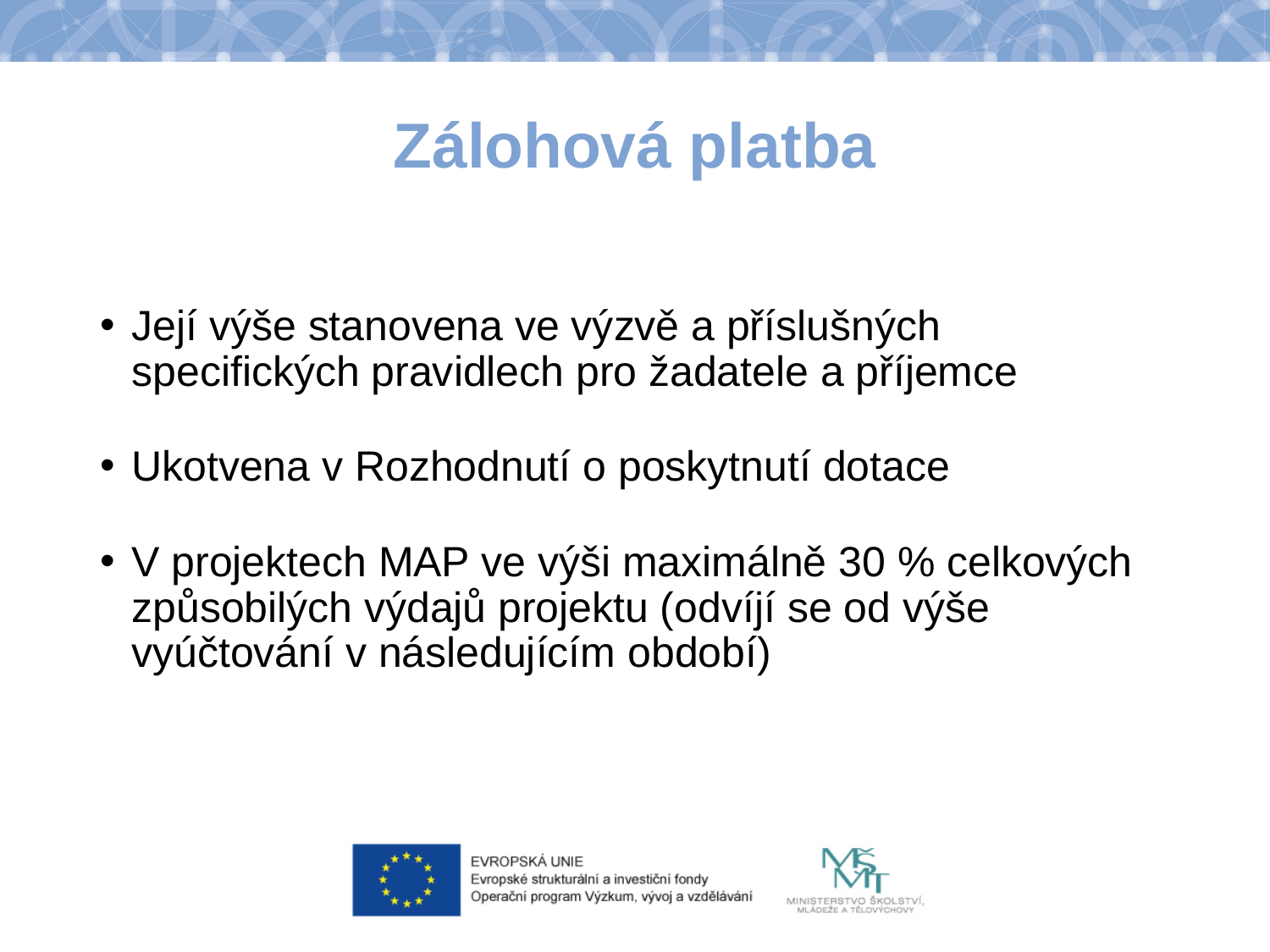

# Zálohová platba
Její výše stanovena ve výzvě a příslušných specifických pravidlech pro žadatele a příjemce
Ukotvena v Rozhodnutí o poskytnutí dotace
V projektech MAP ve výši maximálně 30 % celkových způsobilých výdajů projektu (odvíjí se od výše vyúčtování v následujícím období)